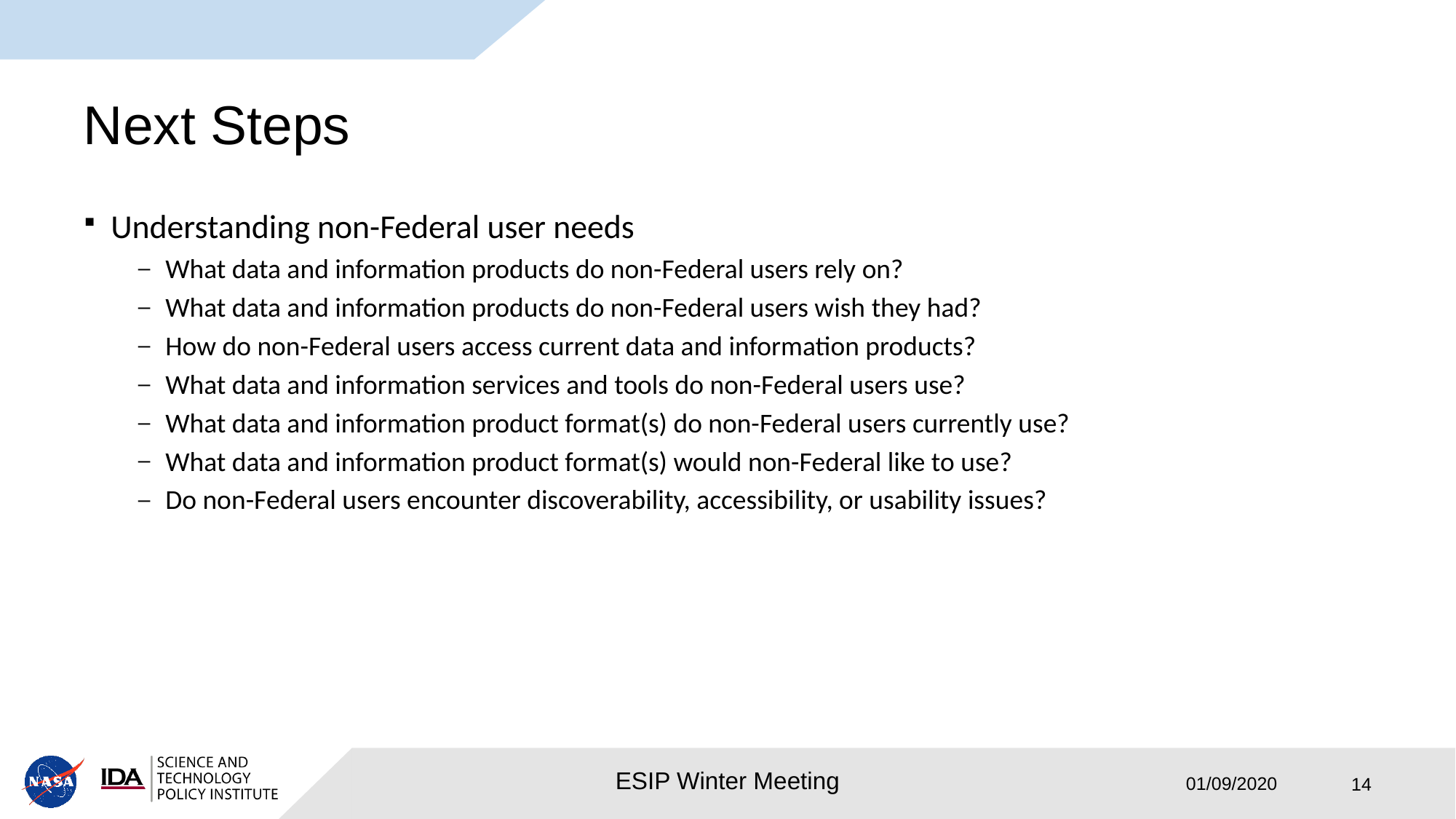

# Next Steps
Understanding non-Federal user needs
What data and information products do non-Federal users rely on?
What data and information products do non-Federal users wish they had?
How do non-Federal users access current data and information products?
What data and information services and tools do non-Federal users use?
What data and information product format(s) do non-Federal users currently use?
What data and information product format(s) would non-Federal like to use?
Do non-Federal users encounter discoverability, accessibility, or usability issues?
14
01/09/2020